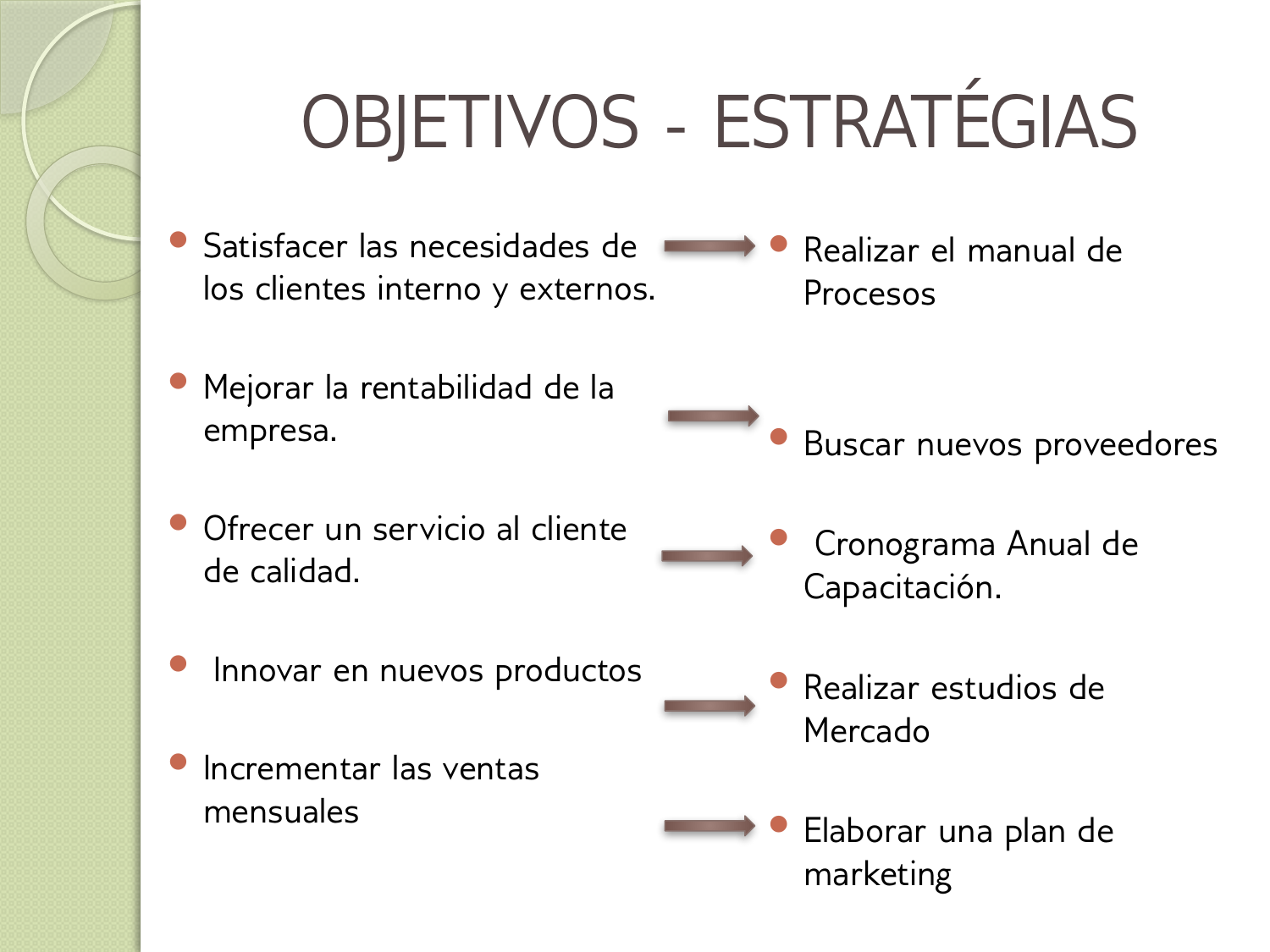

# OBJETIVOS - ESTRATÉGIAS
Satisfacer las necesidades de los clientes interno y externos.

Mejorar la rentabilidad de la empresa.

Ofrecer un servicio al cliente de calidad.

 Innovar en nuevos productos

Incrementar las ventas mensuales

Realizar el manual de Procesos

Buscar nuevos proveedores

 Cronograma Anual de Capacitación.

Realizar estudios de Mercado

Elaborar una plan de marketing